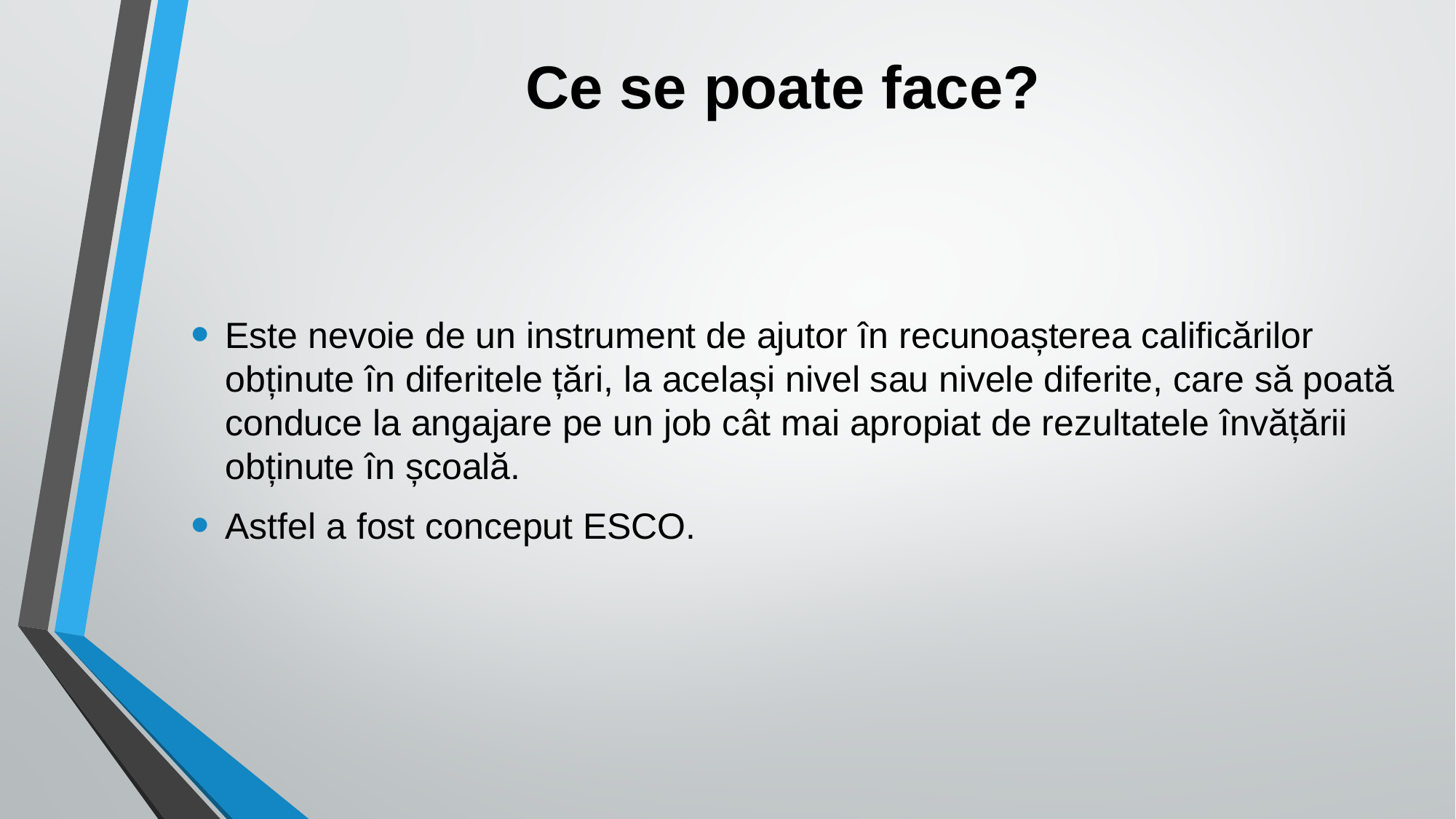

# Ce se poate face?
Este nevoie de un instrument de ajutor în recunoașterea calificărilor obținute în diferitele țări, la același nivel sau nivele diferite, care să poată conduce la angajare pe un job cât mai apropiat de rezultatele învățării obținute în școală.
Astfel a fost conceput ESCO.